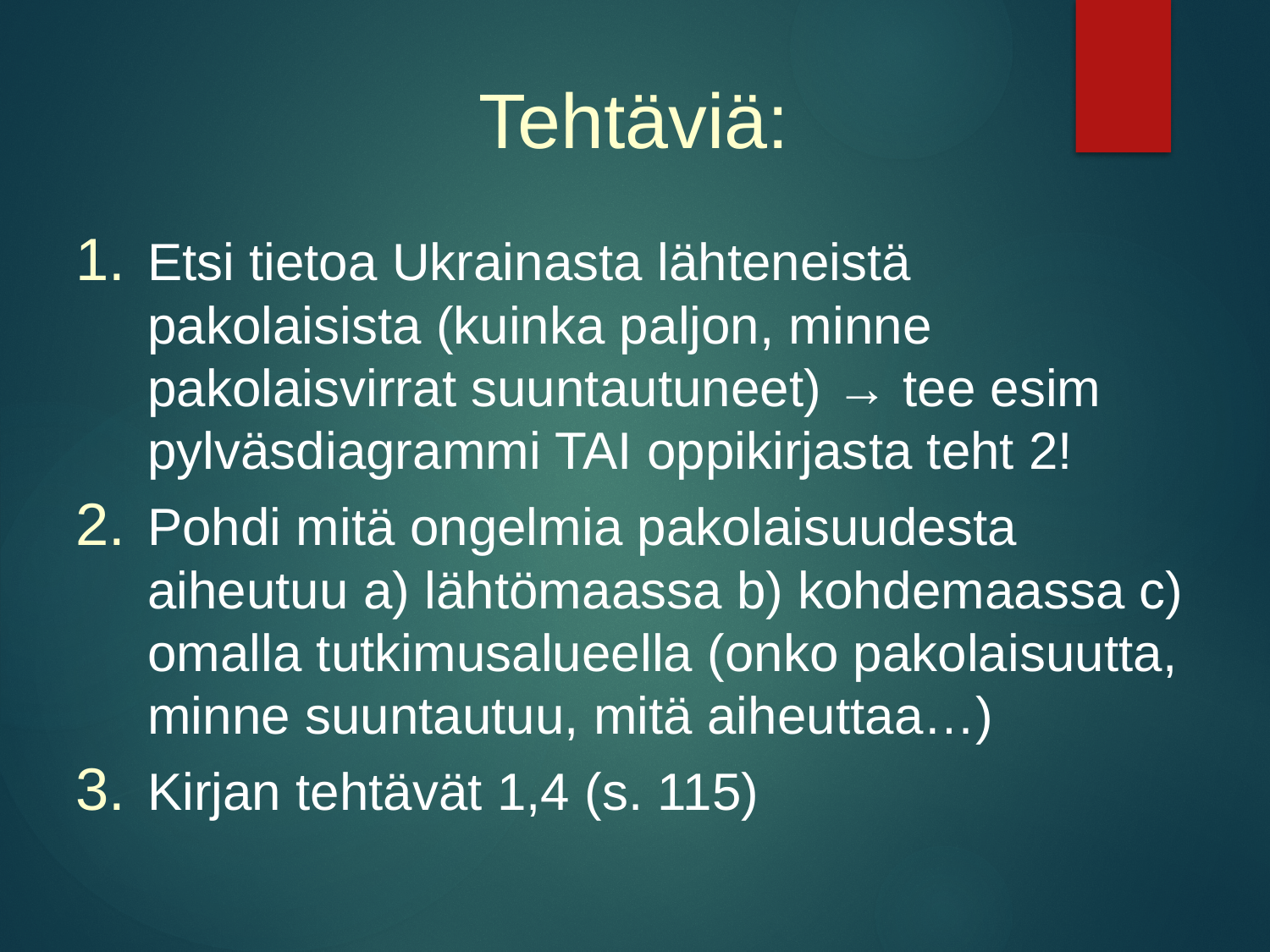

Tehtäviä:
Etsi tietoa Ukrainasta lähteneistä pakolaisista (kuinka paljon, minne pakolaisvirrat suuntautuneet) → tee esim pylväsdiagrammi TAI oppikirjasta teht 2!
Pohdi mitä ongelmia pakolaisuudesta aiheutuu a) lähtömaassa b) kohdemaassa c) omalla tutkimusalueella (onko pakolaisuutta, minne suuntautuu, mitä aiheuttaa…)
Kirjan tehtävät 1,4 (s. 115)